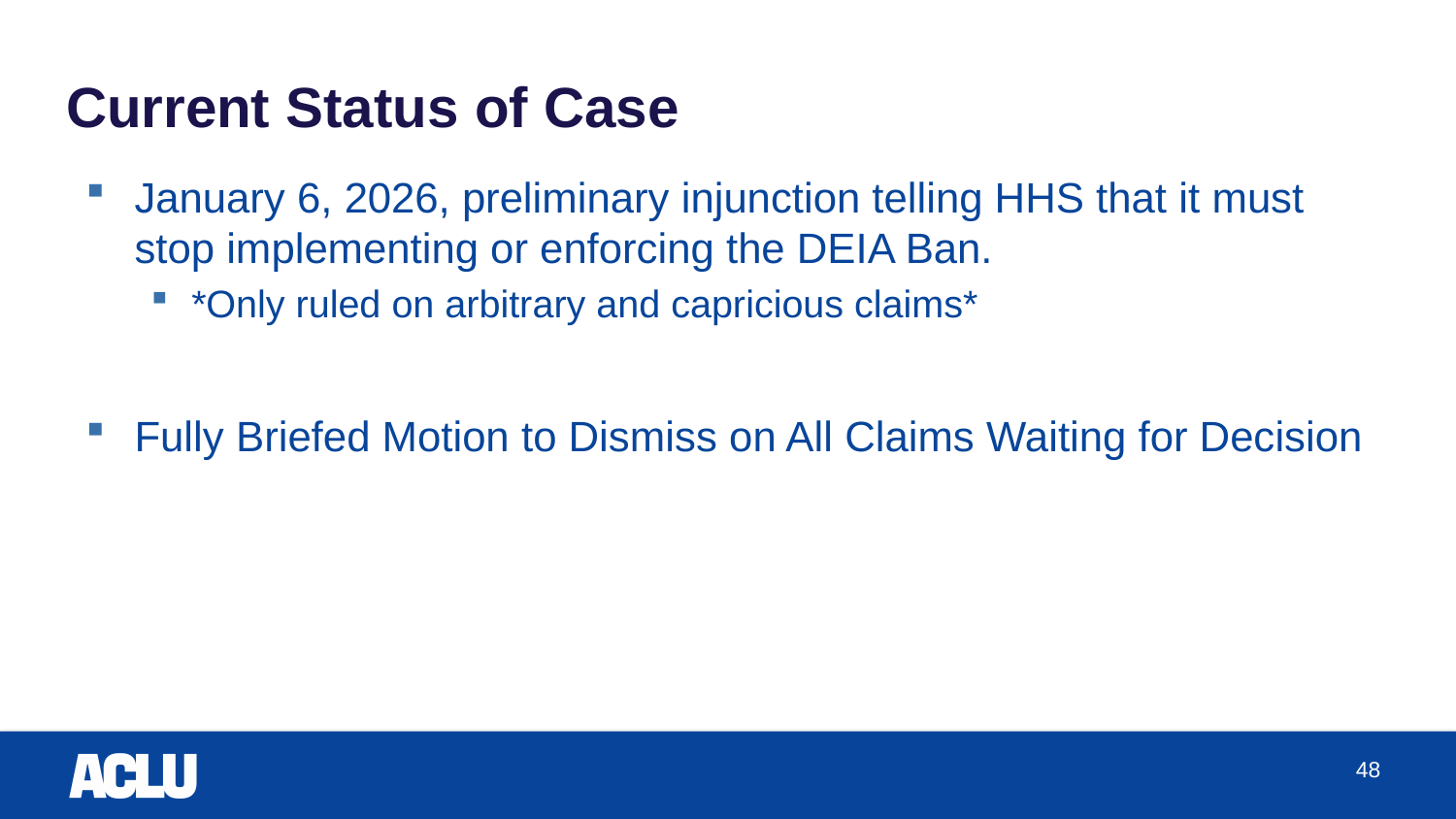

# Current Status of Case
January 6, 2026, preliminary injunction telling HHS that it must stop implementing or enforcing the DEIA Ban.
*Only ruled on arbitrary and capricious claims*

Fully Briefed Motion to Dismiss on All Claims Waiting for Decision